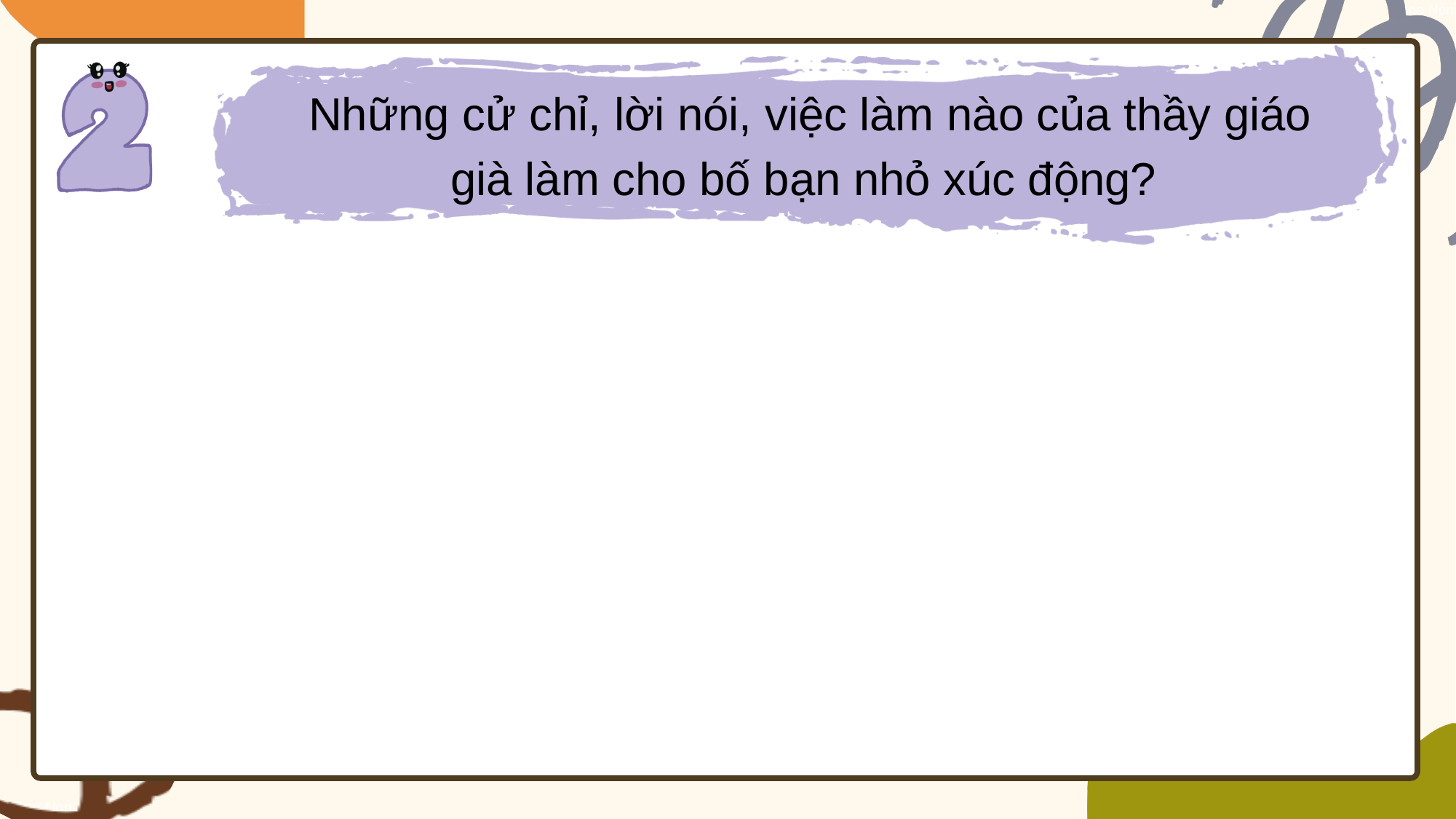

Những cử chỉ, lời nói, việc làm nào của thầy giáo già làm cho bố bạn nhỏ xúc động?